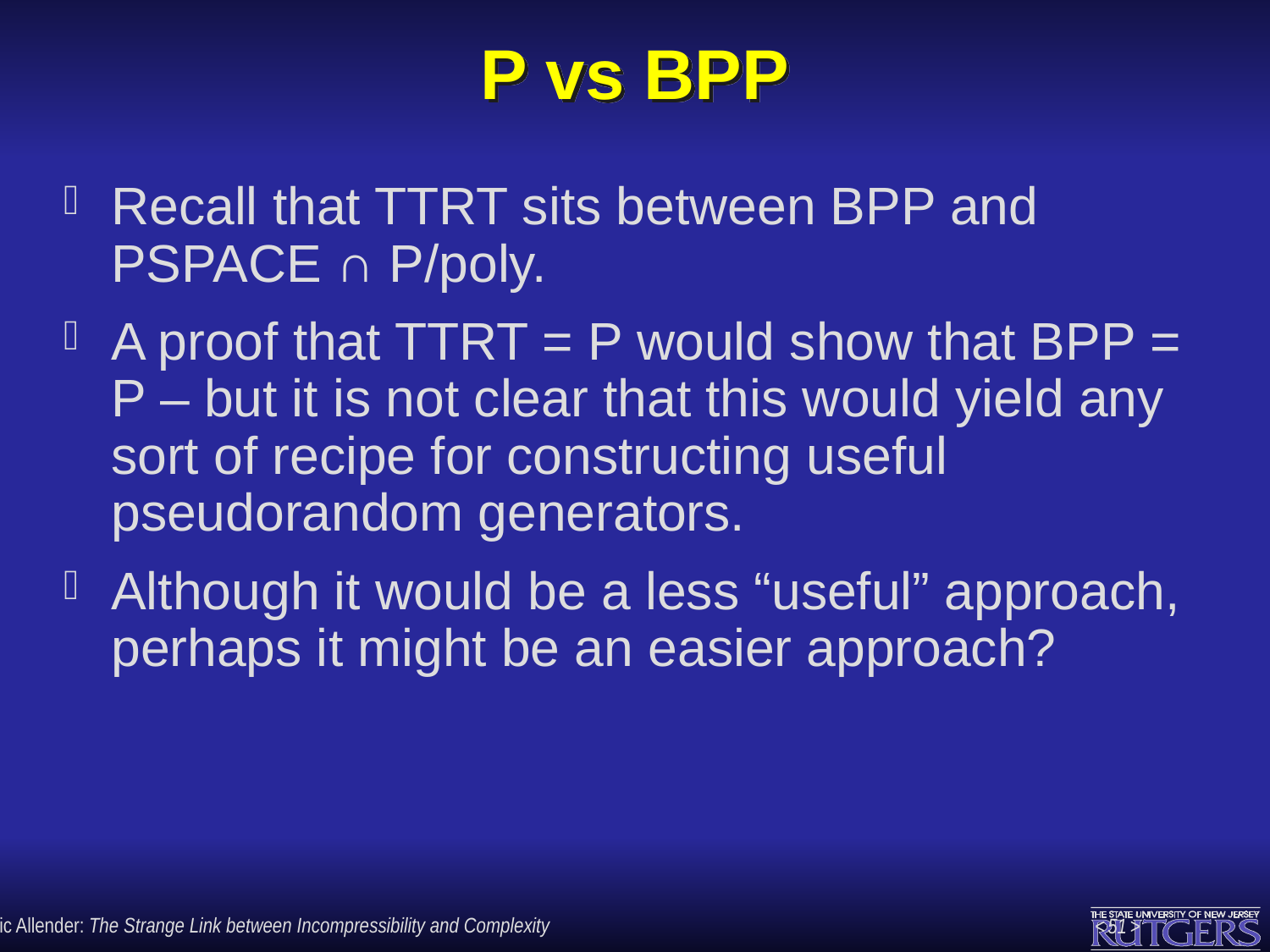

# P vs BPP
Recall that TTRT sits between BPP and PSPACE ∩ P/poly.
A proof that TTRT = P would show that BPP = P – but it is not clear that this would yield any sort of recipe for constructing useful pseudorandom generators.
Although it would be a less “useful” approach, perhaps it might be an easier approach?